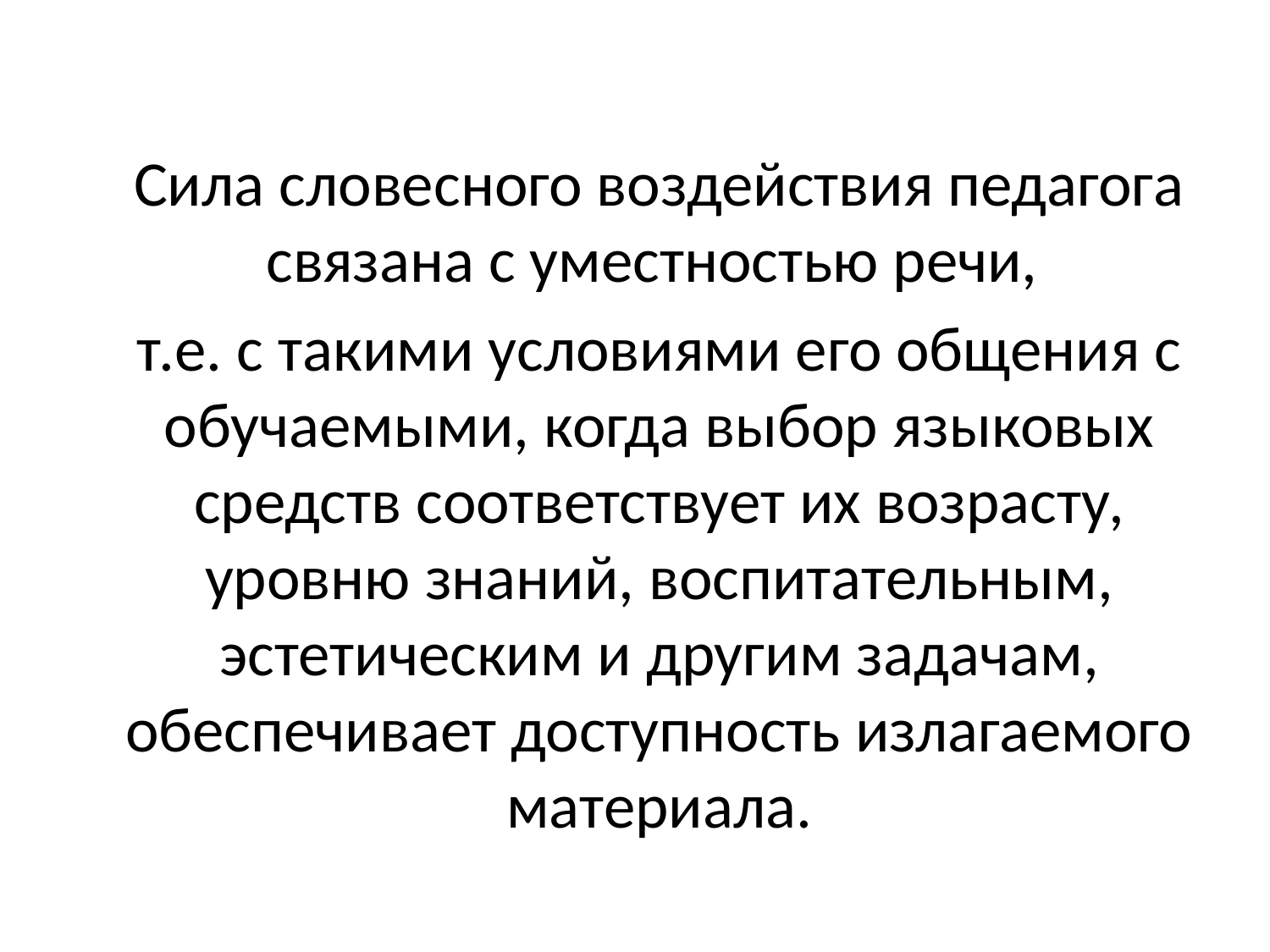

Сила словесного воздействия педагога связана с уместностью речи,
	т.е. с такими условиями его общения с обучаемыми, когда выбор языковых средств соответствует их возрасту, уровню знаний, воспитательным, эстетическим и другим задачам, обеспечивает доступность излагаемого материала.